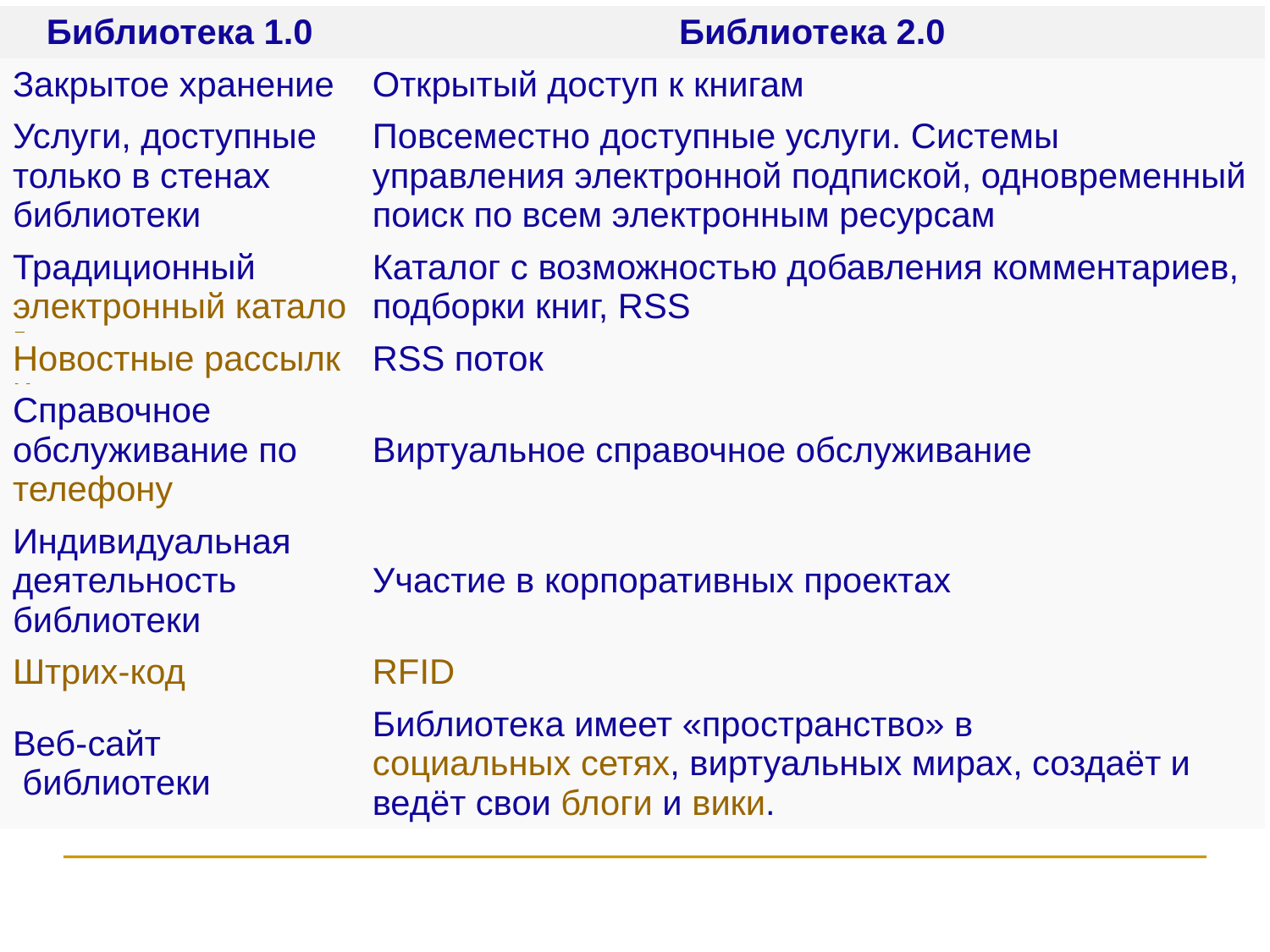

| Библиотека 1.0 | Библиотека 2.0 |
| --- | --- |
| Закрытое хранение | Открытый доступ к книгам |
| Услуги, доступные только в стенах библиотеки | Повсеместно доступные услуги. Системы управления электронной подпиской, одновременный поиск по всем электронным ресурсам |
| Традиционный электронный каталог | Каталог с возможностью добавления комментариев, подборки книг, RSS |
| Новостные рассылки | RSS поток |
| Справочное обслуживание по телефону | Виртуальное справочное обслуживание |
| Индивидуальная деятельность библиотеки | Участие в корпоративных проектах |
| Штрих-код | RFID |
| Веб-сайт библиотеки | Библиотека имеет «пространство» в социальных сетях, виртуальных мирах, создаёт и ведёт свои блоги и вики. |